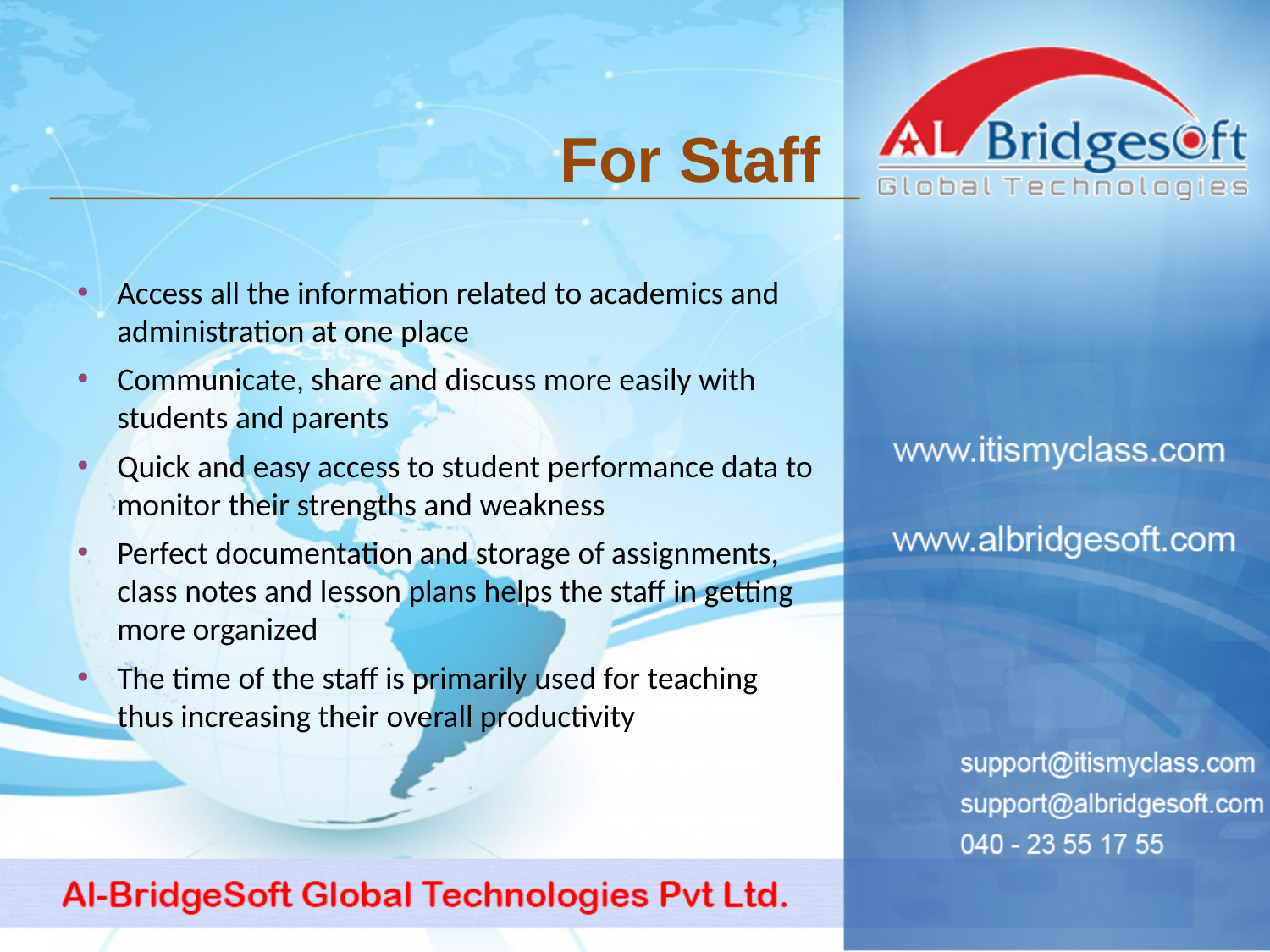

For Staff

Access all the information related to academics and administration at one place
Communicate, share and discuss more easily with students and parents
Quick and easy access to student performance data to monitor their strengths and weakness
Perfect documentation and storage of assignments, class notes and lesson plans helps the staff in getting more organized
The time of the staff is primarily used for teaching thus increasing their overall productivity